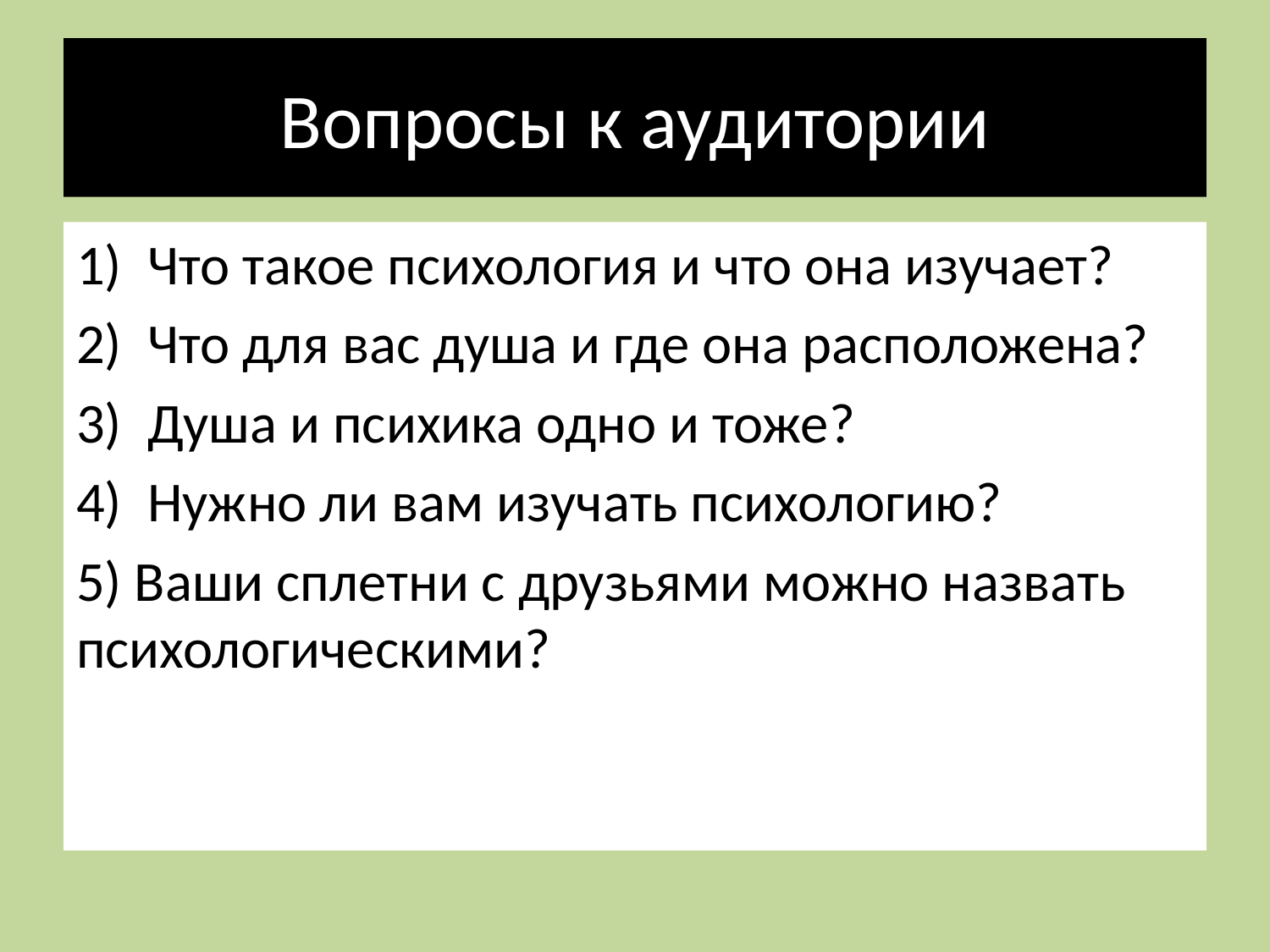

# Вопросы к аудитории
Что такое психология и что она изучает?
Что для вас душа и где она расположена?
Душа и психика одно и тоже?
Нужно ли вам изучать психологию?
5) Ваши сплетни с друзьями можно назвать психологическими?